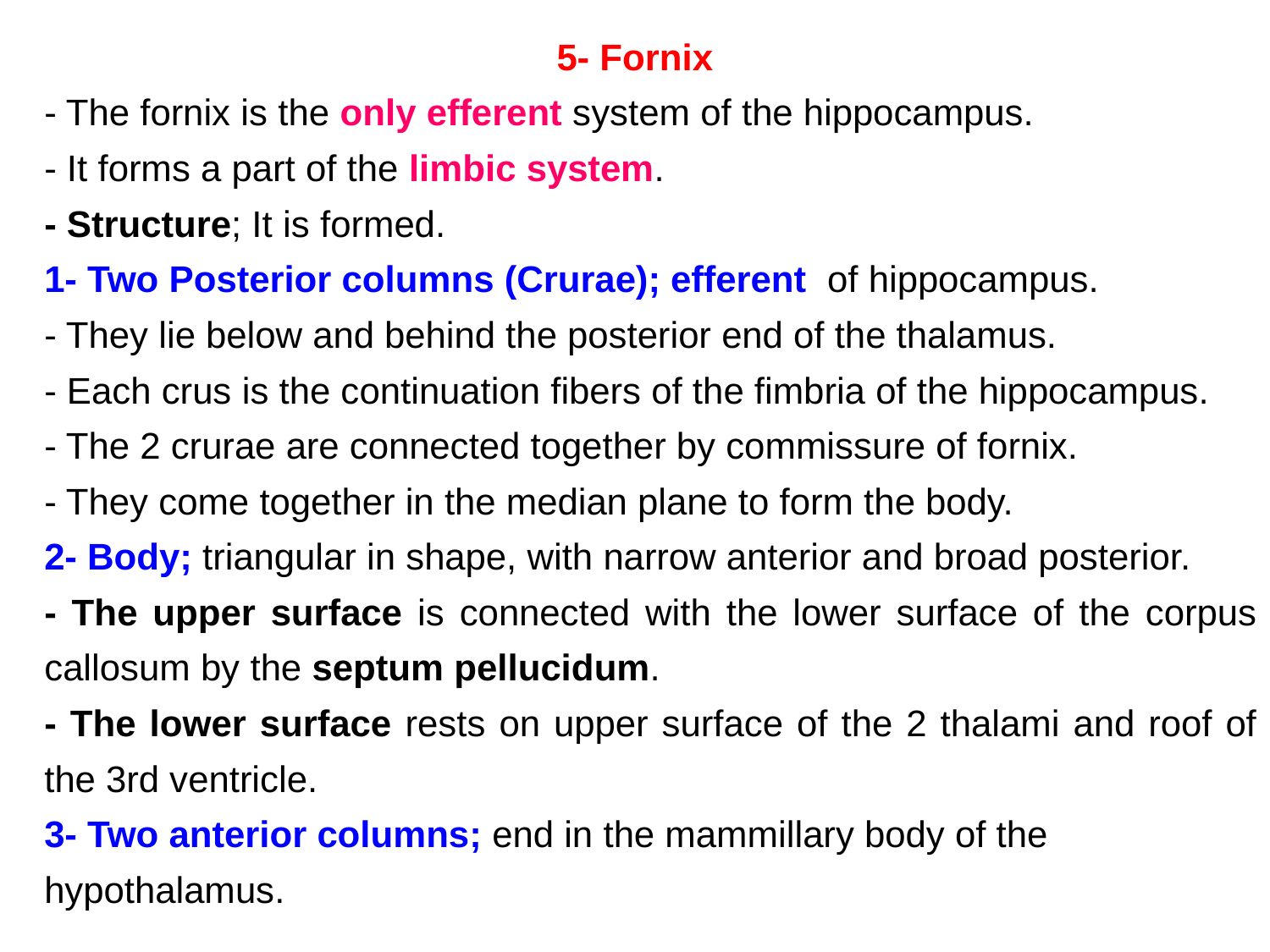

5- Fornix
- The fornix is the only efferent system of the hippocampus.
- It forms a part of the limbic system.
- Structure; It is formed.
1- Two Posterior columns (Crurae); efferent  of hippocampus.
- They lie below and behind the posterior end of the thalamus.
- Each crus is the continuation fibers of the fimbria of the hippocampus.
- The 2 crurae are connected together by commissure of fornix.
- They come together in the median plane to form the body.
2- Body; triangular in shape, with narrow anterior and broad posterior.
- The upper surface is connected with the lower surface of the corpus callosum by the septum pellucidum.
- The lower surface rests on upper surface of the 2 thalami and roof of the 3rd ventricle.
3- Two anterior columns; end in the mammillary body of the hypothalamus.